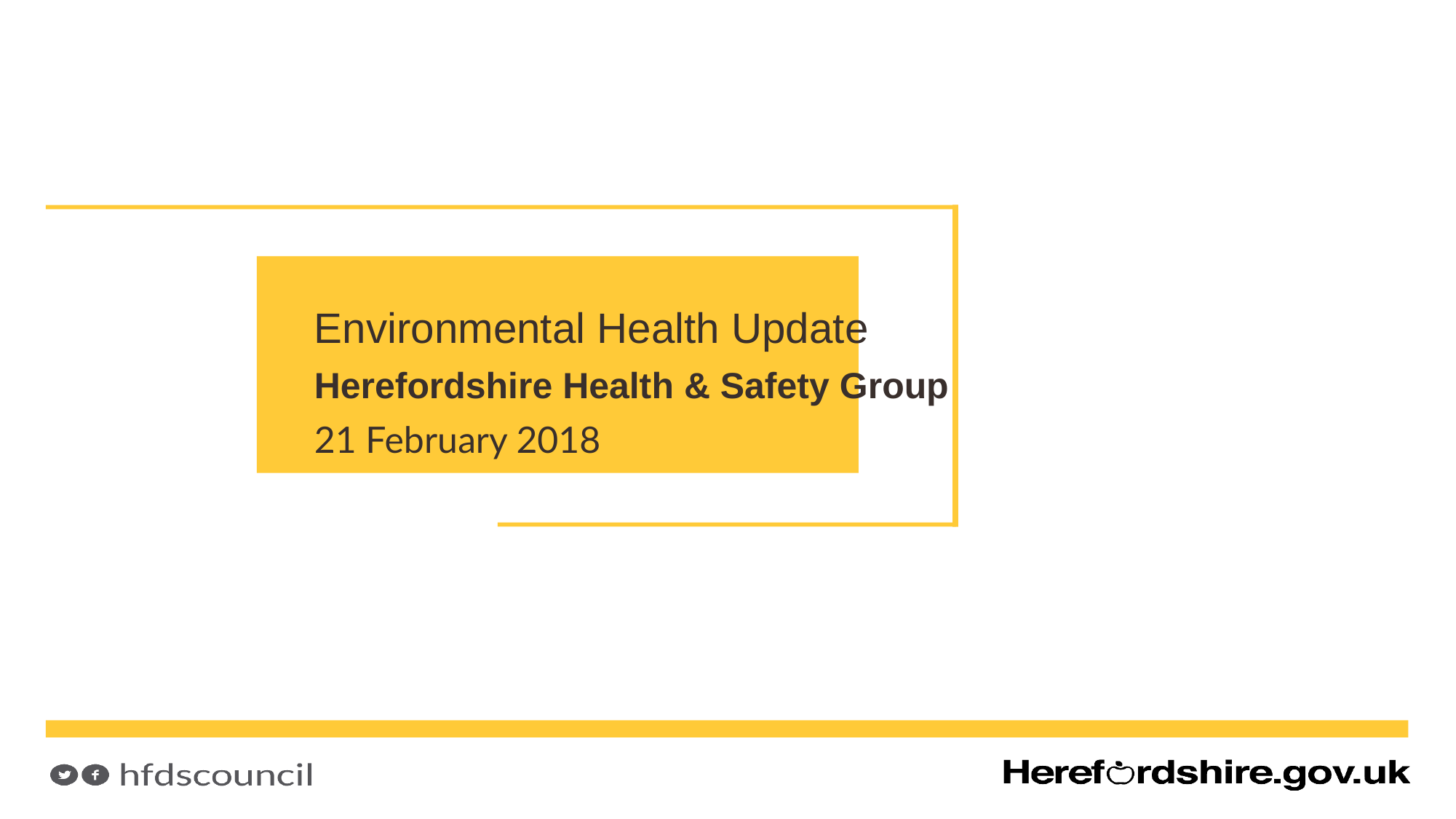

Environmental Health Update
Herefordshire Health & Safety Group
21 February 2018